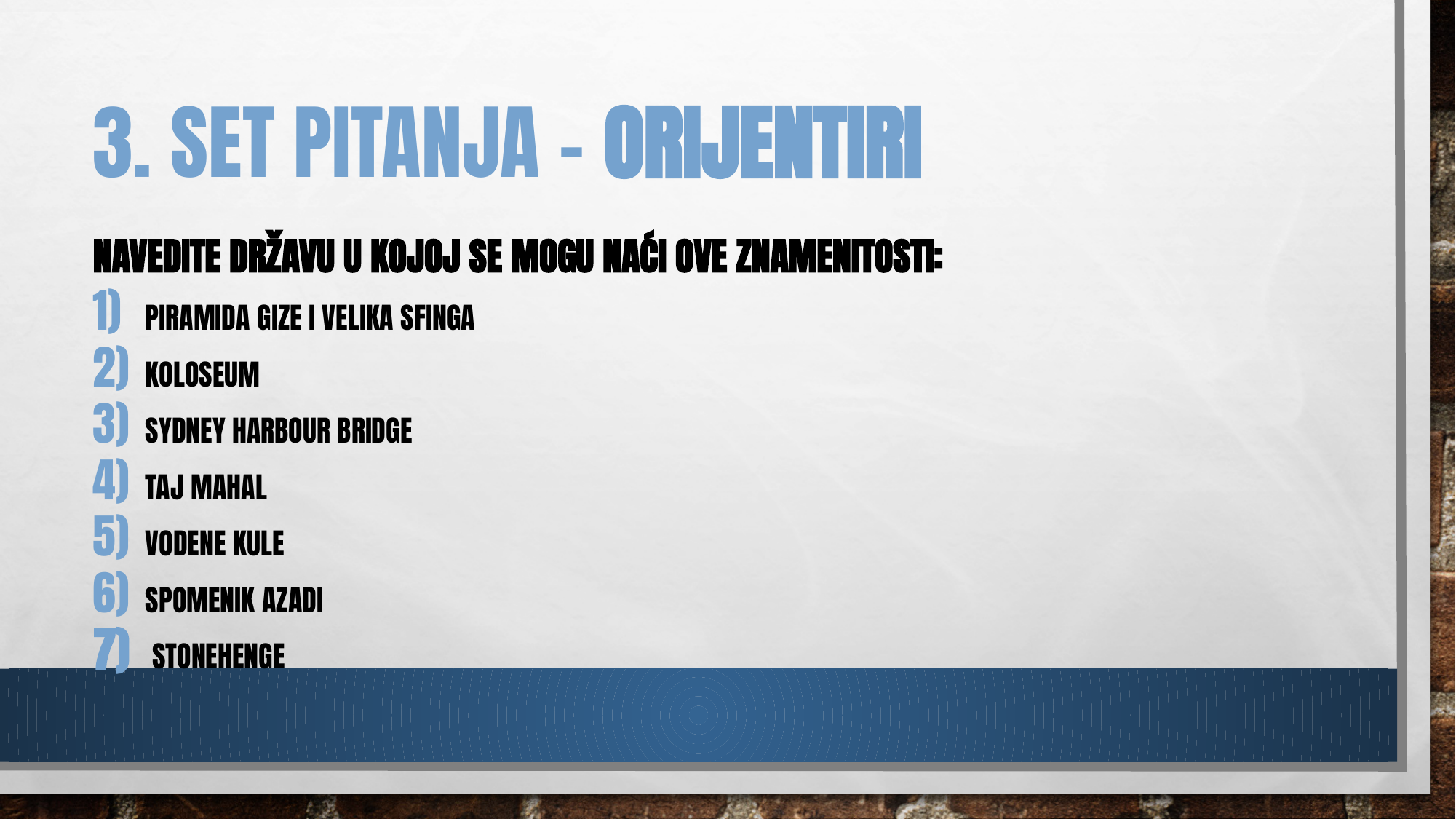

# 3. SET PITANJA – Orijentiri
Navedite državu u kojoj se mogu naći ove znamenitosti:
Piramida Gize i Velika Sfinga
Koloseum
Sydney Harbour Bridge
Taj Mahal
Vodene kule
Spomenik Azadi
 Stonehenge